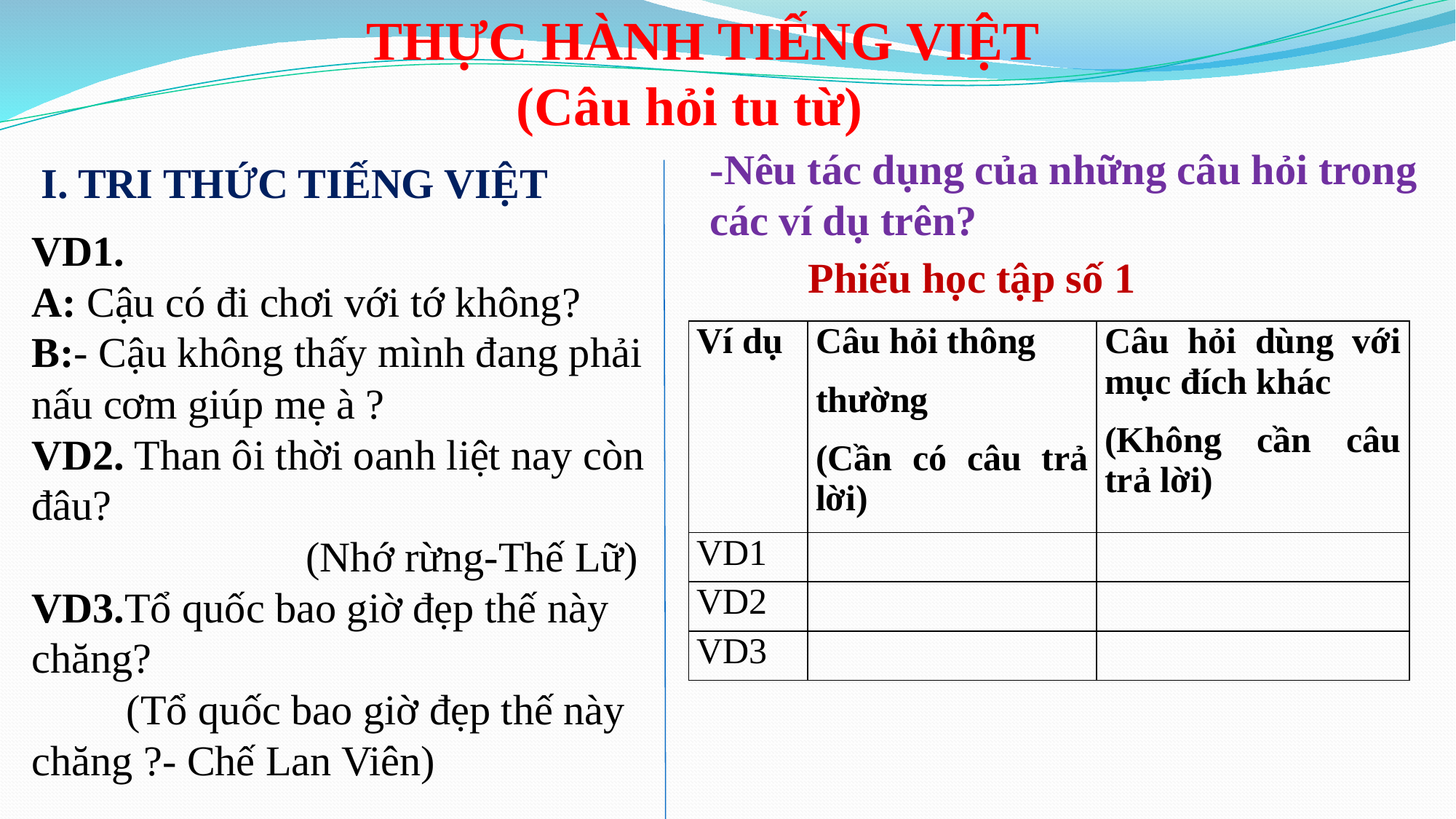

THỰC HÀNH TIẾNG VIỆT
           (Câu hỏi tu từ)
-Nêu tác dụng của những câu hỏi trong các ví dụ trên?
I. TRI THỨC TIẾNG VIỆT
VD1.
A: Cậu có đi chơi với tớ không?
B:- Cậu không thấy mình đang phải nấu cơm giúp mẹ à ?
VD2. Than ôi thời oanh liệt nay còn đâu?
                          (Nhớ rừng-Thế Lữ)
VD3.Tổ quốc bao giờ đẹp thế này chăng?
         (Tổ quốc bao giờ đẹp thế này chăng ?- Chế Lan Viên)
Phiếu học tập số 1

| Ví dụ | Câu hỏi thông thường (Cần có câu trả lời) | Câu hỏi dùng với mục đích khác (Không cần câu trả lời) |
| --- | --- | --- |
| VD1 |  |  |
| VD2 |  |  |
| VD3 |  |  |